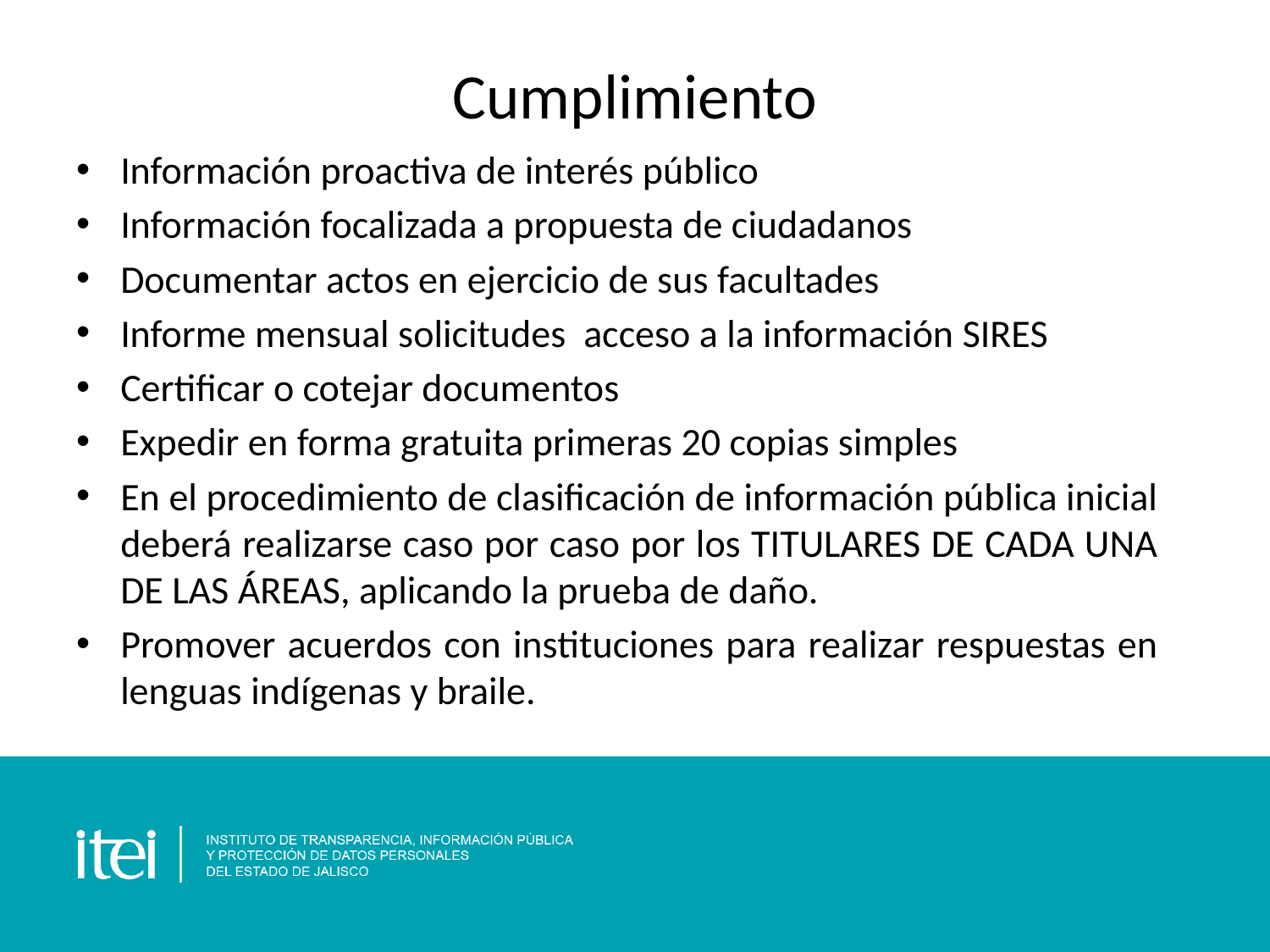

Cumplimiento
Información proactiva de interés público
Información focalizada a propuesta de ciudadanos
Documentar actos en ejercicio de sus facultades
Informe mensual solicitudes  acceso a la información SIRES
Certificar o cotejar documentos
Expedir en forma gratuita primeras 20 copias simples
En el procedimiento de clasificación de información pública inicial deberá realizarse caso por caso por los TITULARES DE CADA UNA DE LAS ÁREAS, aplicando la prueba de daño.
Promover acuerdos con instituciones para realizar respuestas en lenguas indígenas y braile.